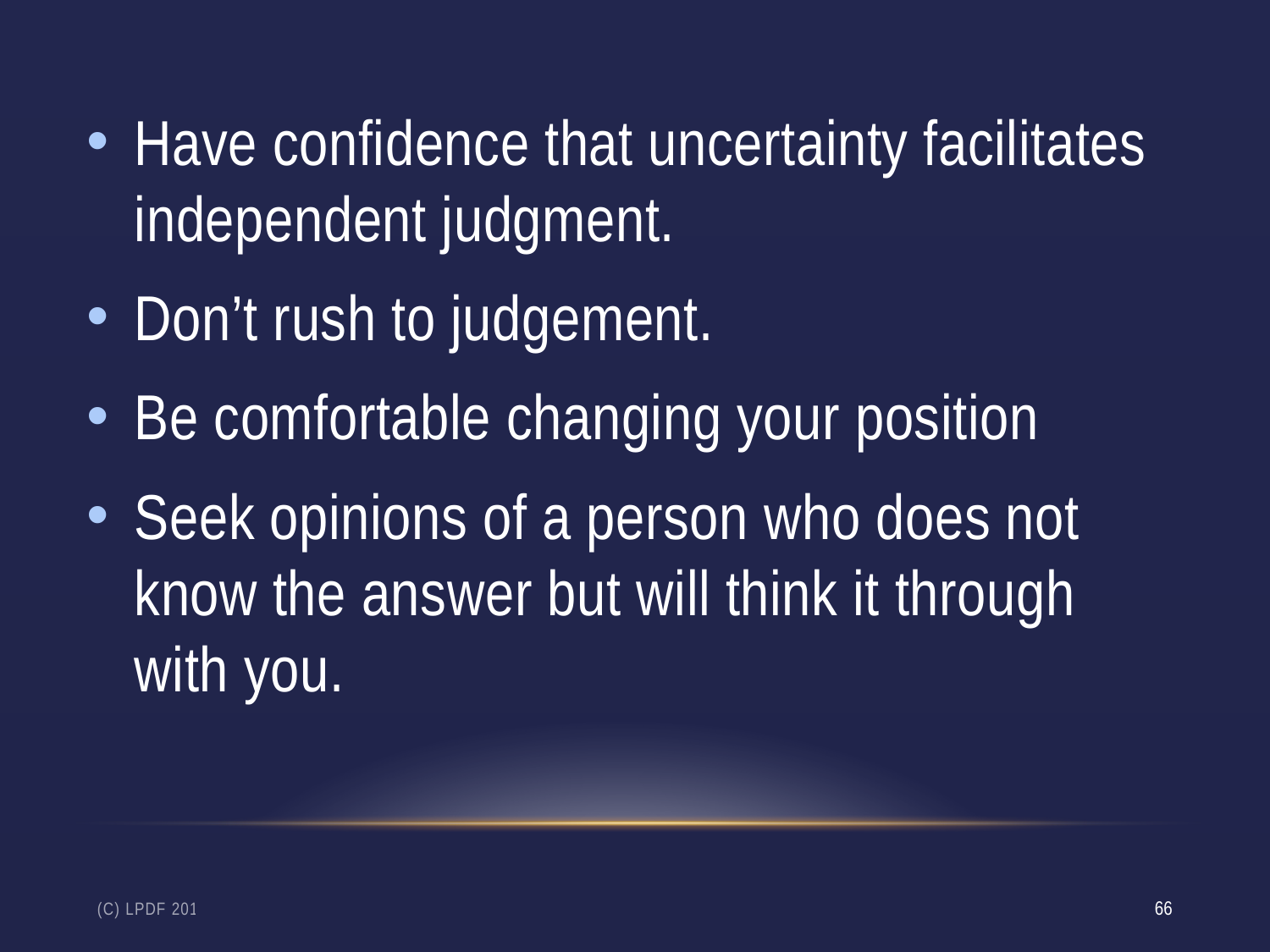

#
Have confidence that uncertainty facilitates independent judgment.
Don’t rush to judgement.
Be comfortable changing your position
Seek opinions of a person who does not know the answer but will think it through with you.

(c) LPdF 2019
66